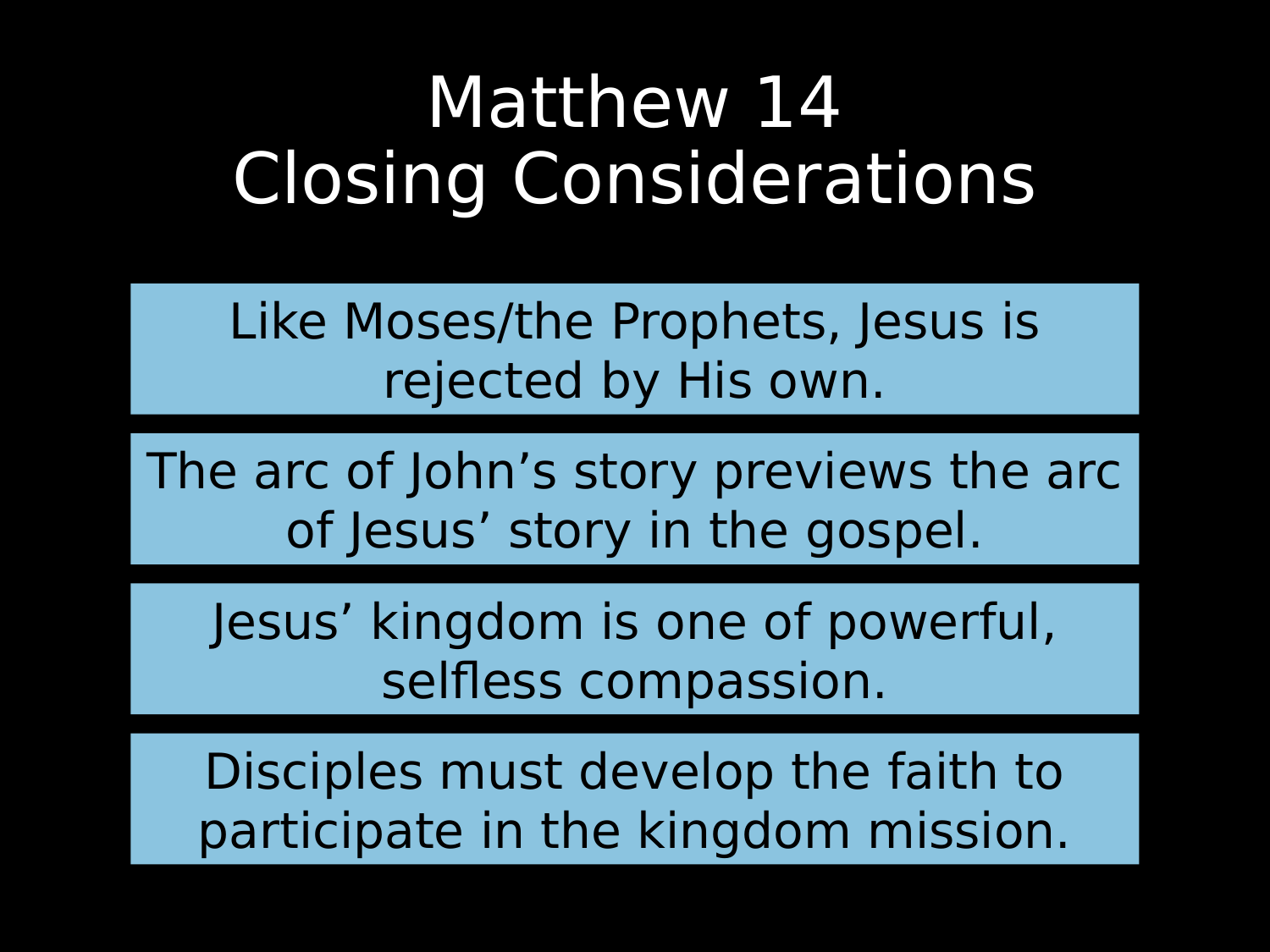

# Matthew 14 Closing Considerations
Like Moses/the Prophets, Jesus is rejected by His own.
The arc of John’s story previews the arc of Jesus’ story in the gospel.
Jesus’ kingdom is one of powerful, selfless compassion.
Disciples must develop the faith to participate in the kingdom mission.